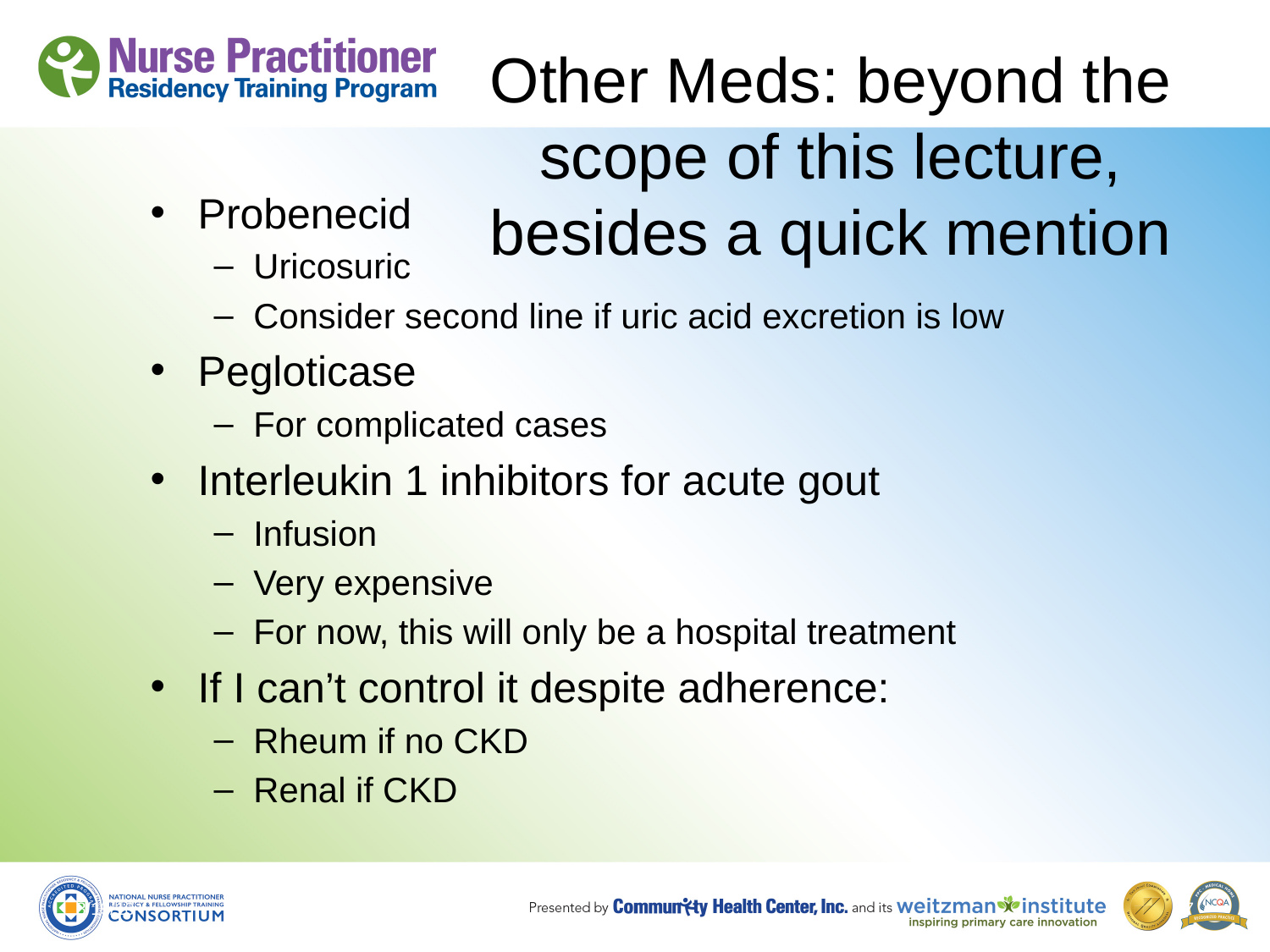

# Other Meds: beyond the scope of this lecture, besides a quick mention
Probenecid
Uricosuric
Consider second line if uric acid excretion is low
Pegloticase
For complicated cases
Interleukin 1 inhibitors for acute gout
Infusion
Very expensive
For now, this will only be a hospital treatment
If I can’t control it despite adherence:
Rheum if no CKD
Renal if CKD
8/19/10
37